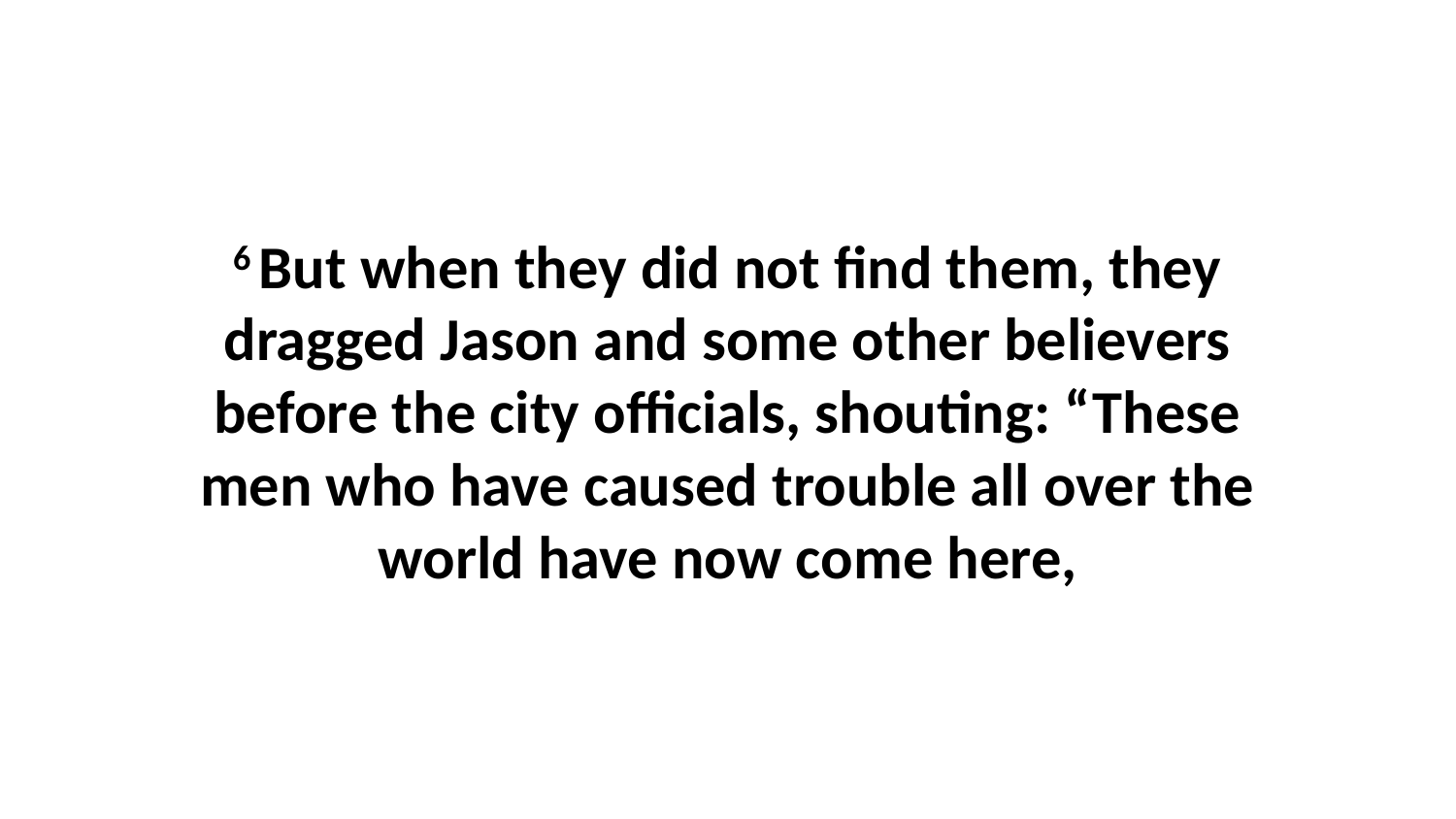

6 But when they did not find them, they dragged Jason and some other believers before the city officials, shouting: “These men who have caused trouble all over the world have now come here,